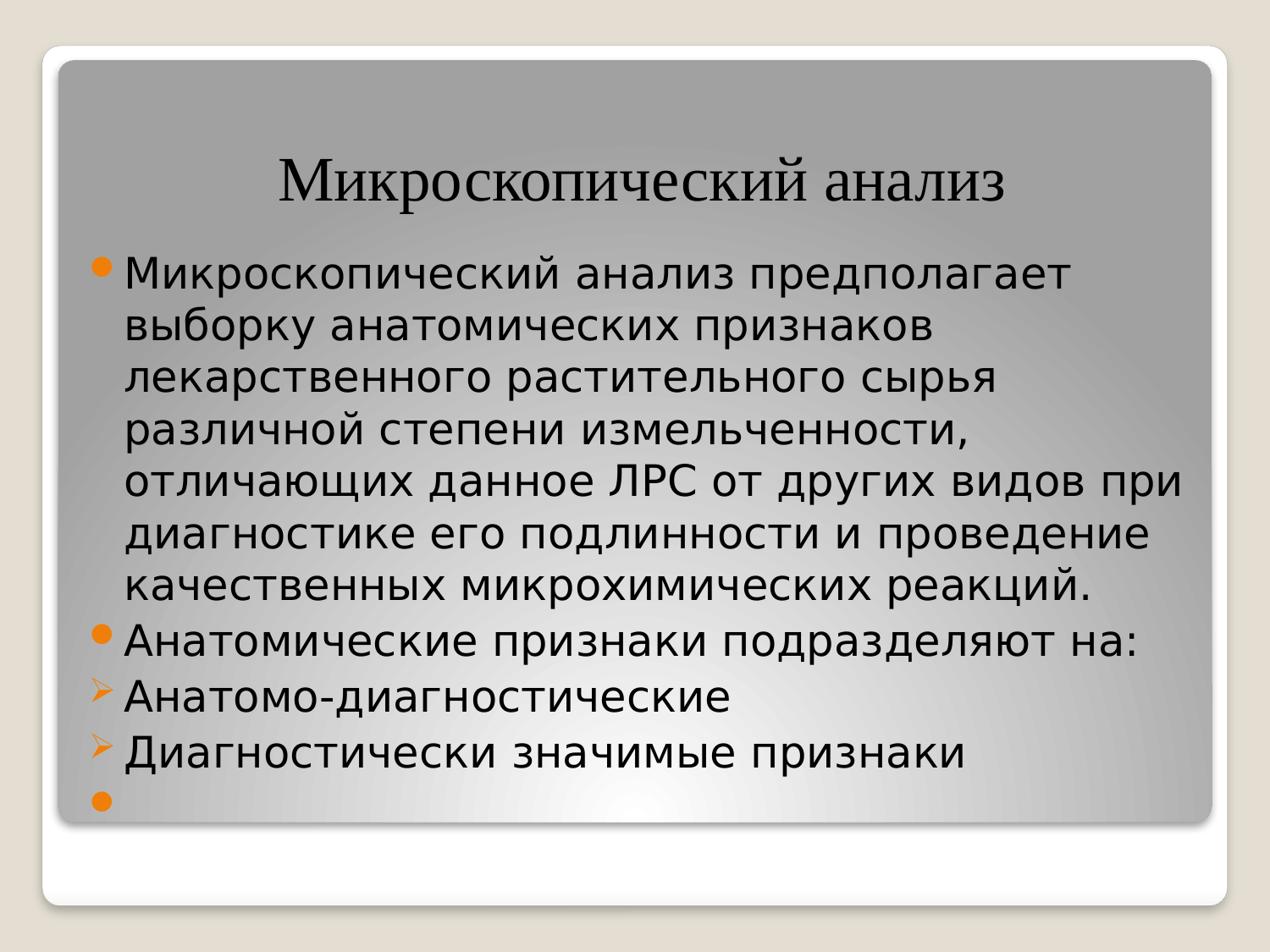

# Микроскопический анализ
Микроскопический анализ предполагает выборку анатомических признаков лекарственного растительного сырья различной степени измельченности, отличающих данное ЛРС от других видов при диагностике его подлинности и проведение качественных микрохимических реакций.
Анатомические признаки подразделяют на:
Анатомо-диагностические
Диагностически значимые признаки